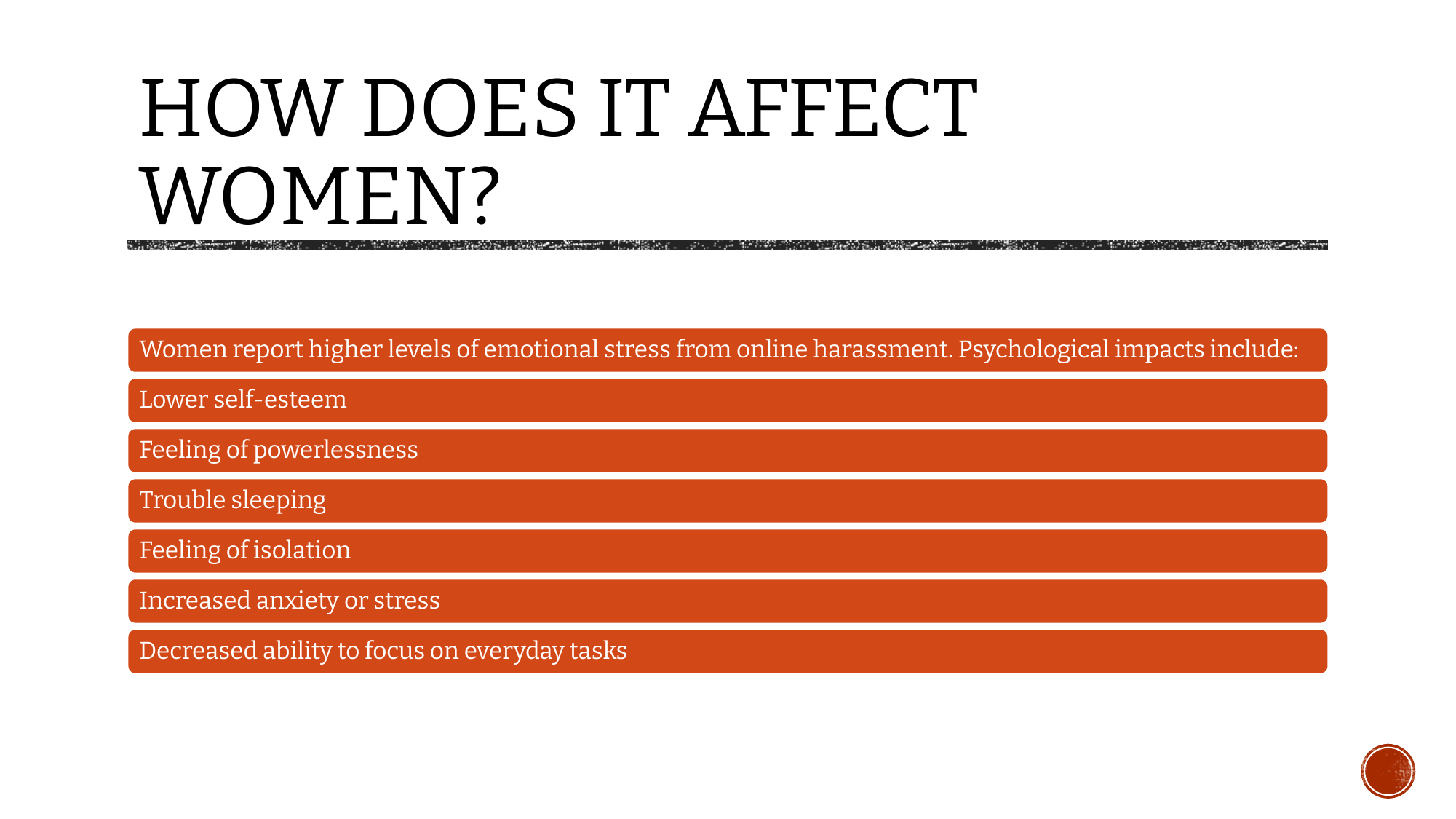

# How does it affect women?

Women report higher levels of emotional stress from online harassment. Psychological impacts include:
Lower self-esteem
Feeling of powerlessness
Trouble sleeping
Feeling of isolation
Increased anxiety or stress
Decreased ability to focus on everyday tasks